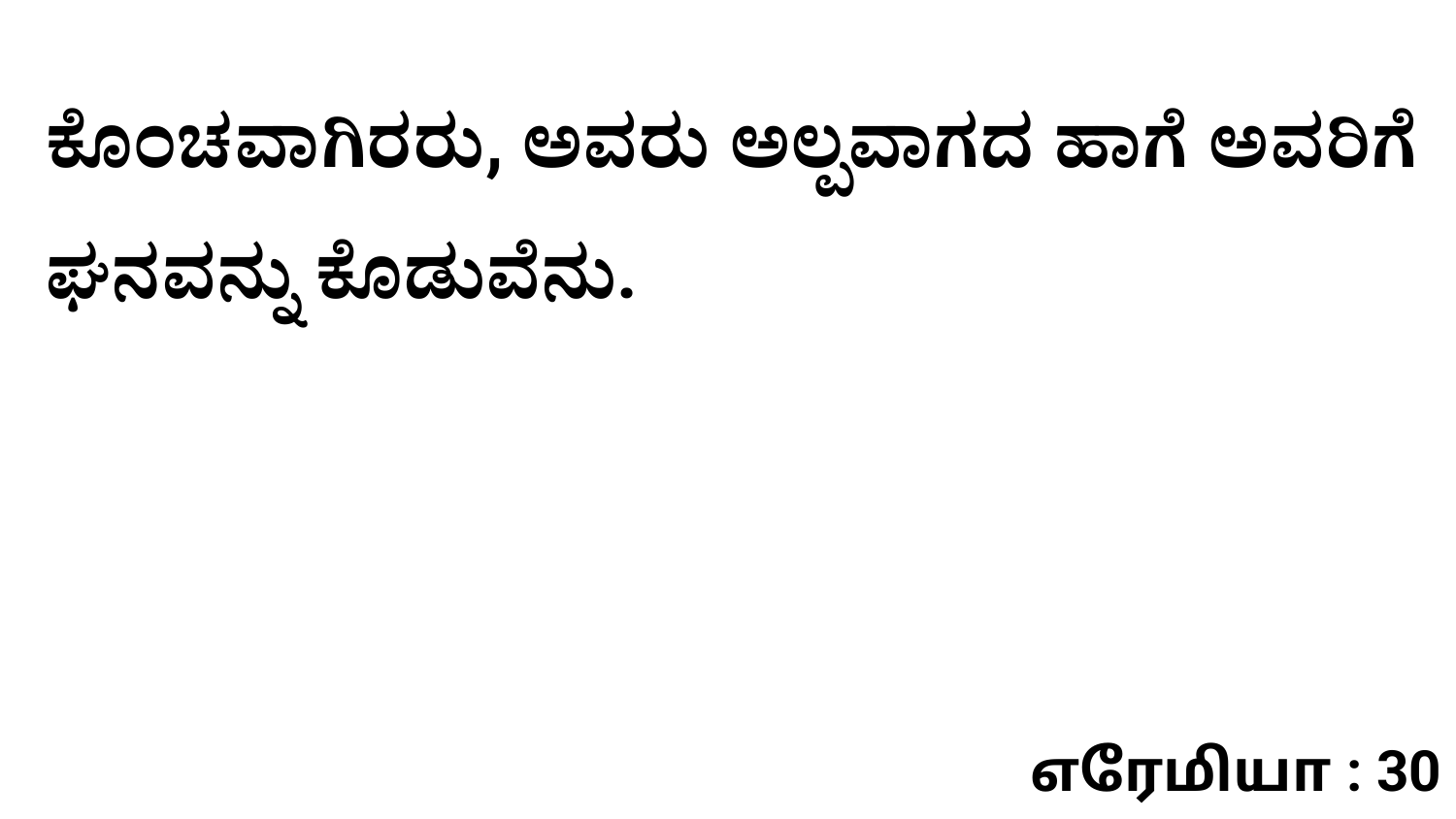

ಕೊಂಚವಾಗಿರರು, ಅವರು ಅಲ್ಪವಾಗದ ಹಾಗೆ ಅವರಿಗೆ ಘನವನ್ನು ಕೊಡುವೆನು.
எரேமியா : 30